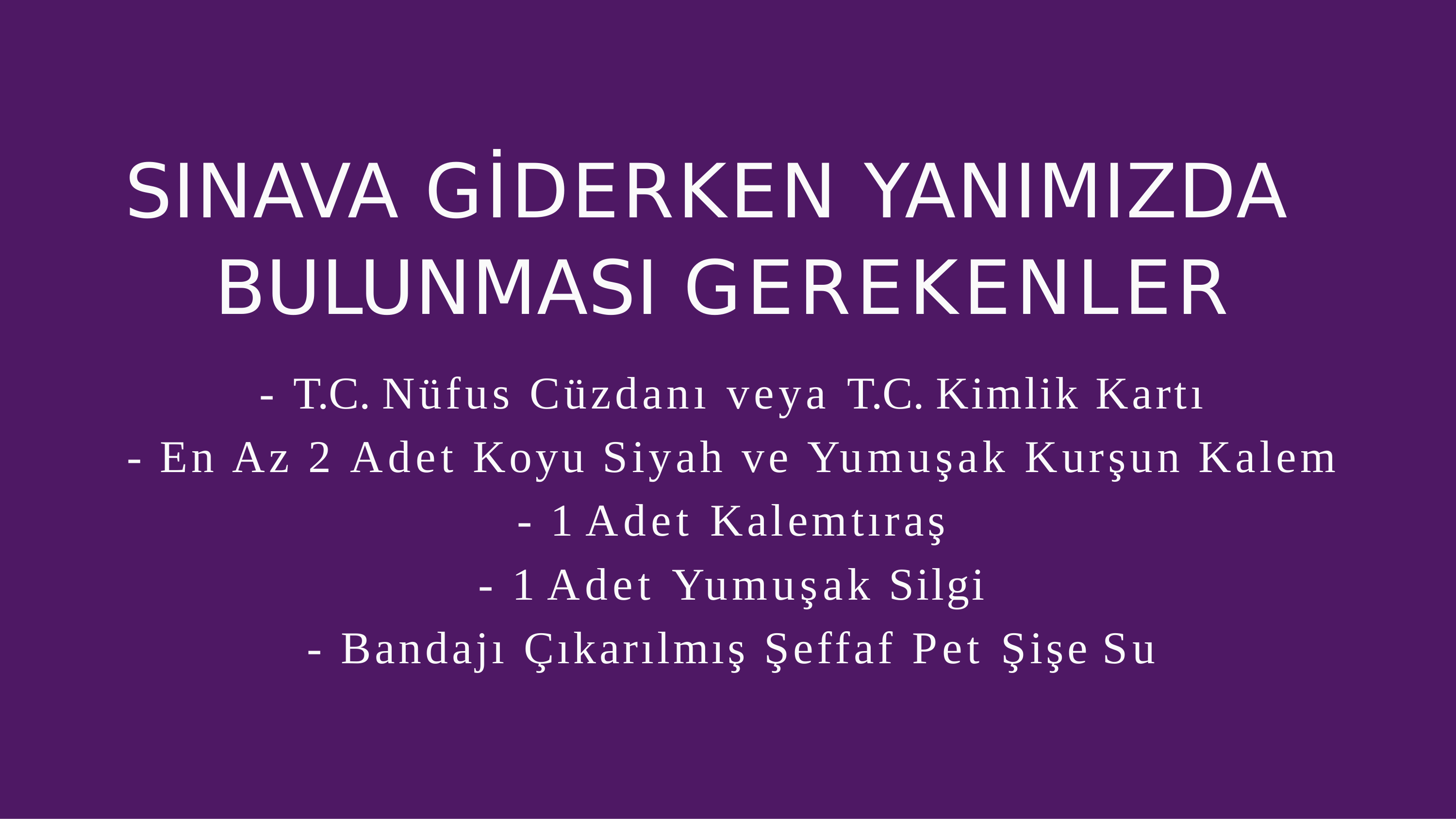

# SINAVA GİDERKEN YANIMIZDA  BULUNMASI GEREKENLER
- T.C. Nüfus Cüzdanı veya T.C. Kimlik Kartı
- En Az 2 Adet Koyu Siyah ve Yumuşak Kurşun Kalem
- 1 Adet Kalemtıraş
- 1 Adet Yumuşak Silgi
- Bandajı Çıkarılmış Şeffaf Pet Şişe Su